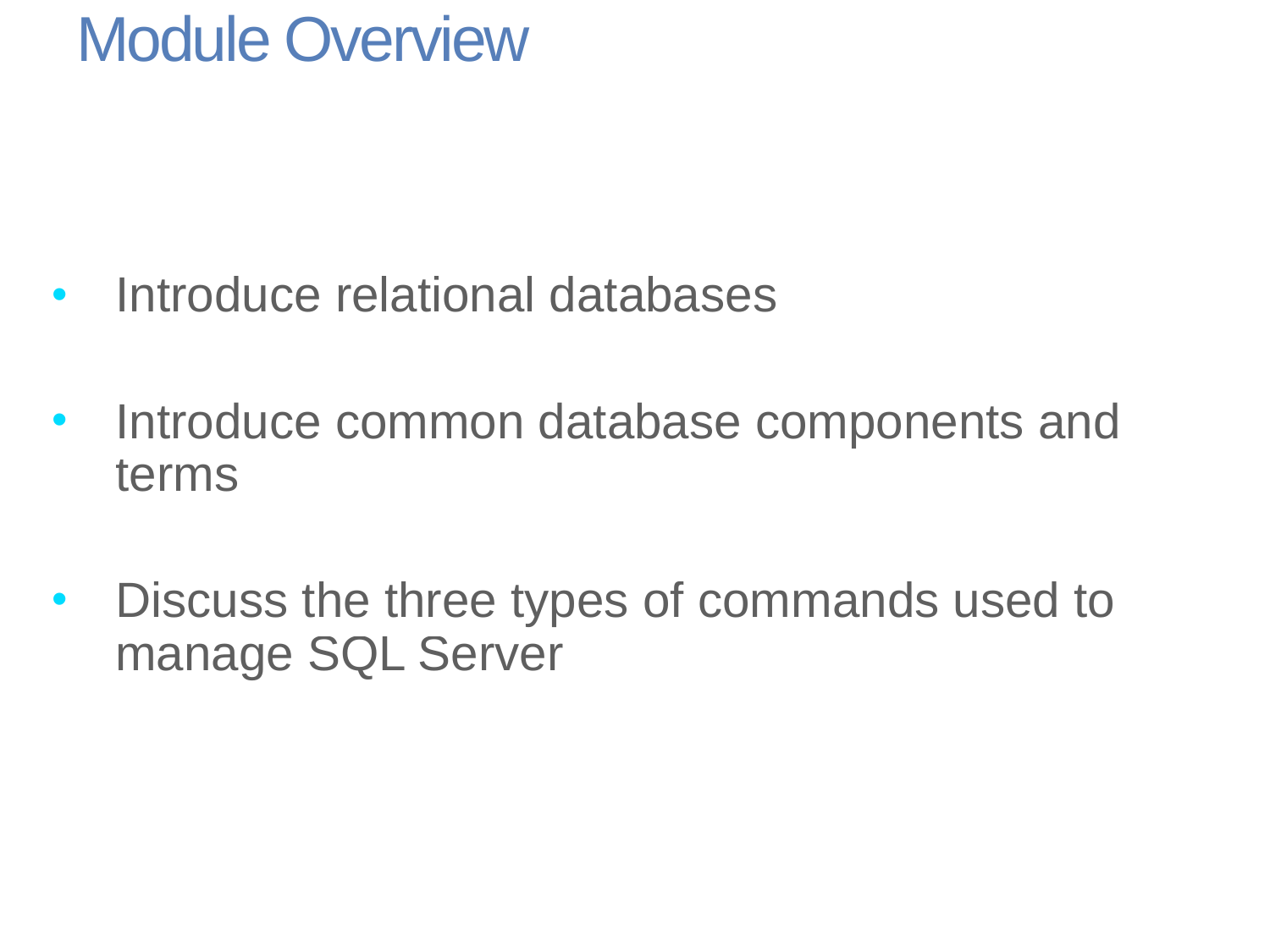

# Module Overview
Introduce relational databases

Introduce common database components and terms

Discuss the three types of commands used to manage SQL Server